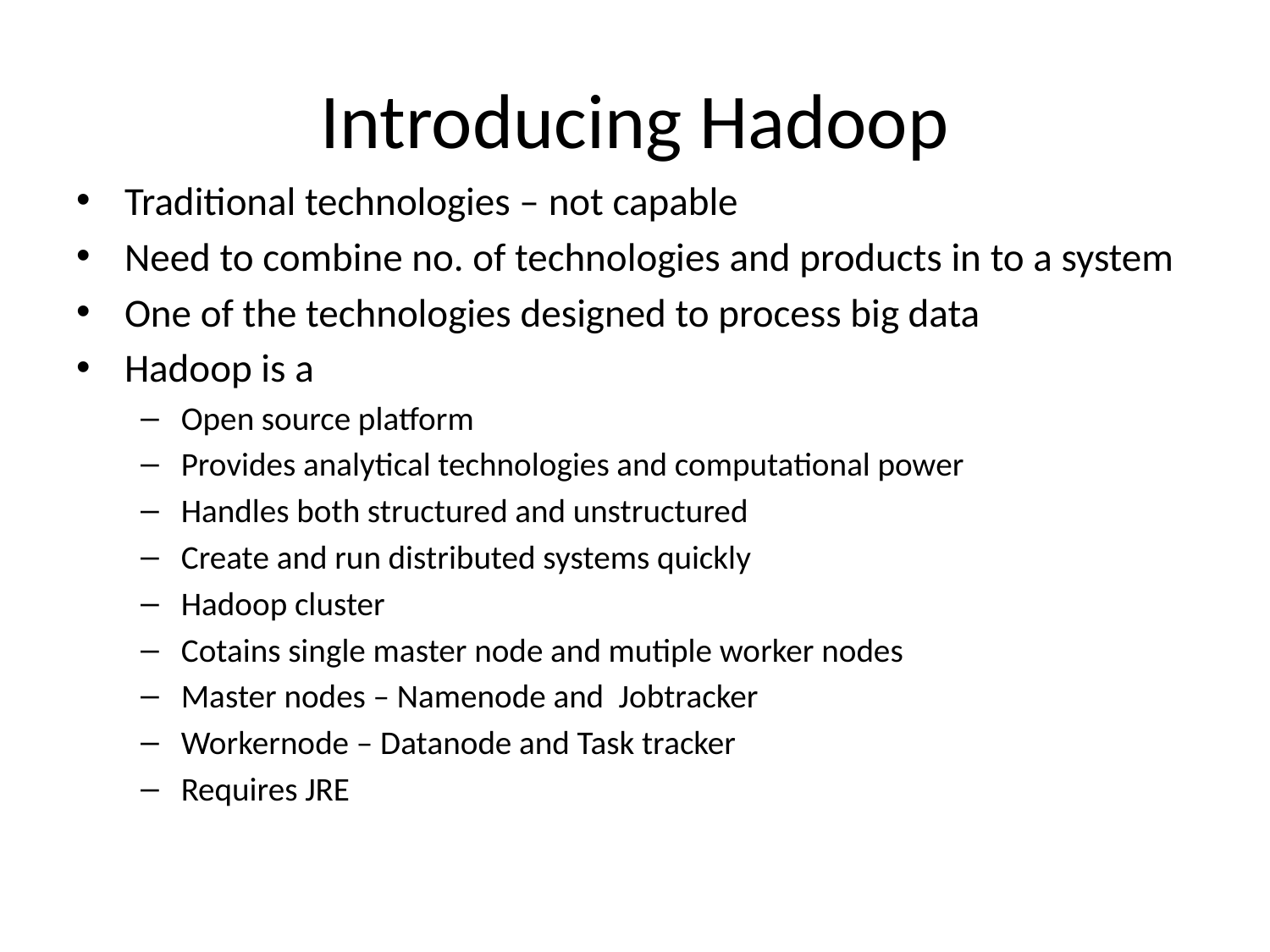

# Introducing Hadoop
Traditional technologies – not capable
Need to combine no. of technologies and products in to a system
One of the technologies designed to process big data
Hadoop is a
Open source platform
Provides analytical technologies and computational power
Handles both structured and unstructured
Create and run distributed systems quickly
Hadoop cluster
Cotains single master node and mutiple worker nodes
Master nodes – Namenode and  Jobtracker
Workernode – Datanode and Task tracker
Requires JRE